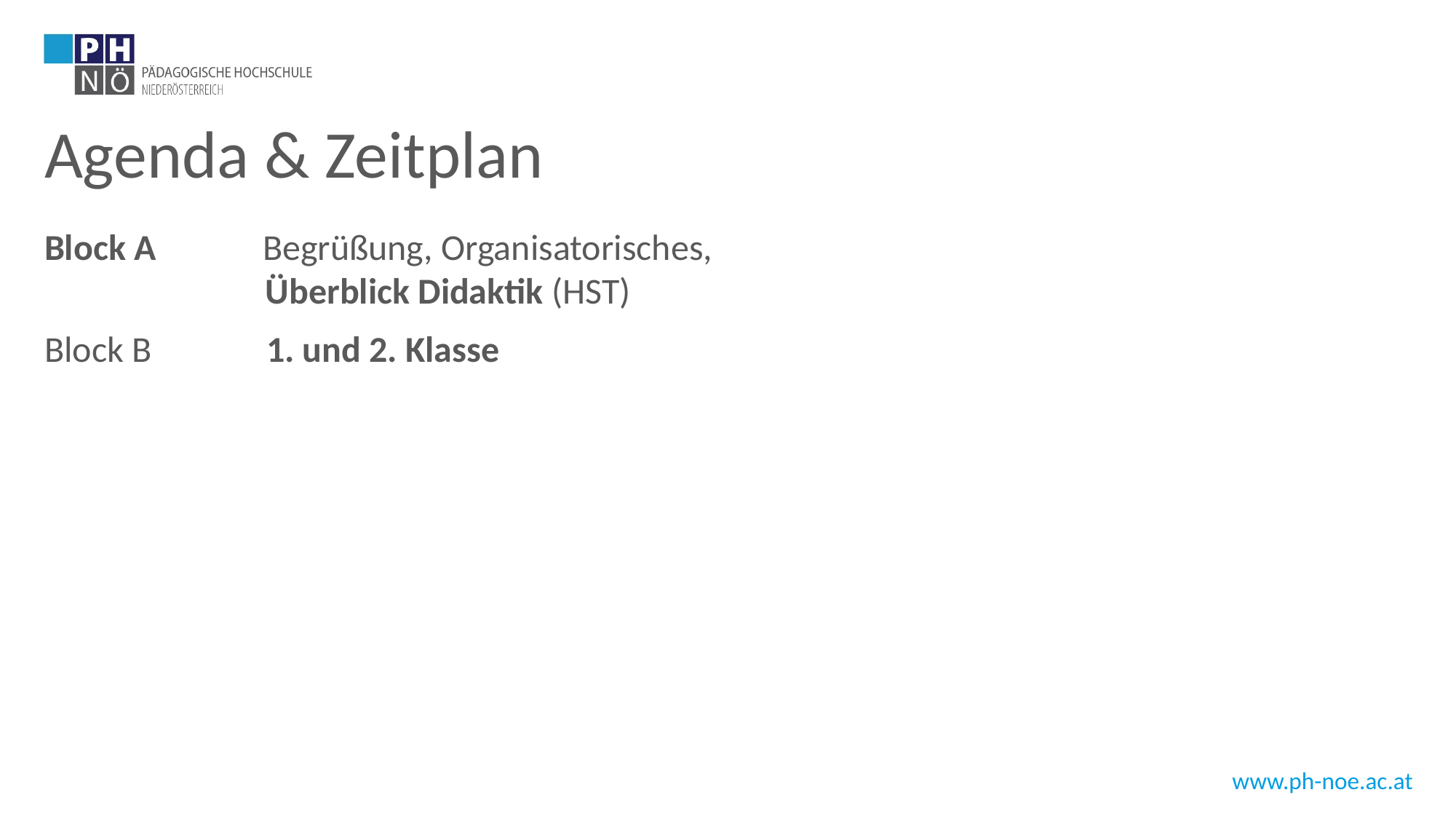

# Agenda & Zeitplan
Block A	Begrüßung, Organisatorisches,
                           Überblick Didaktik (HST)
Block B              1. und 2. Klasse